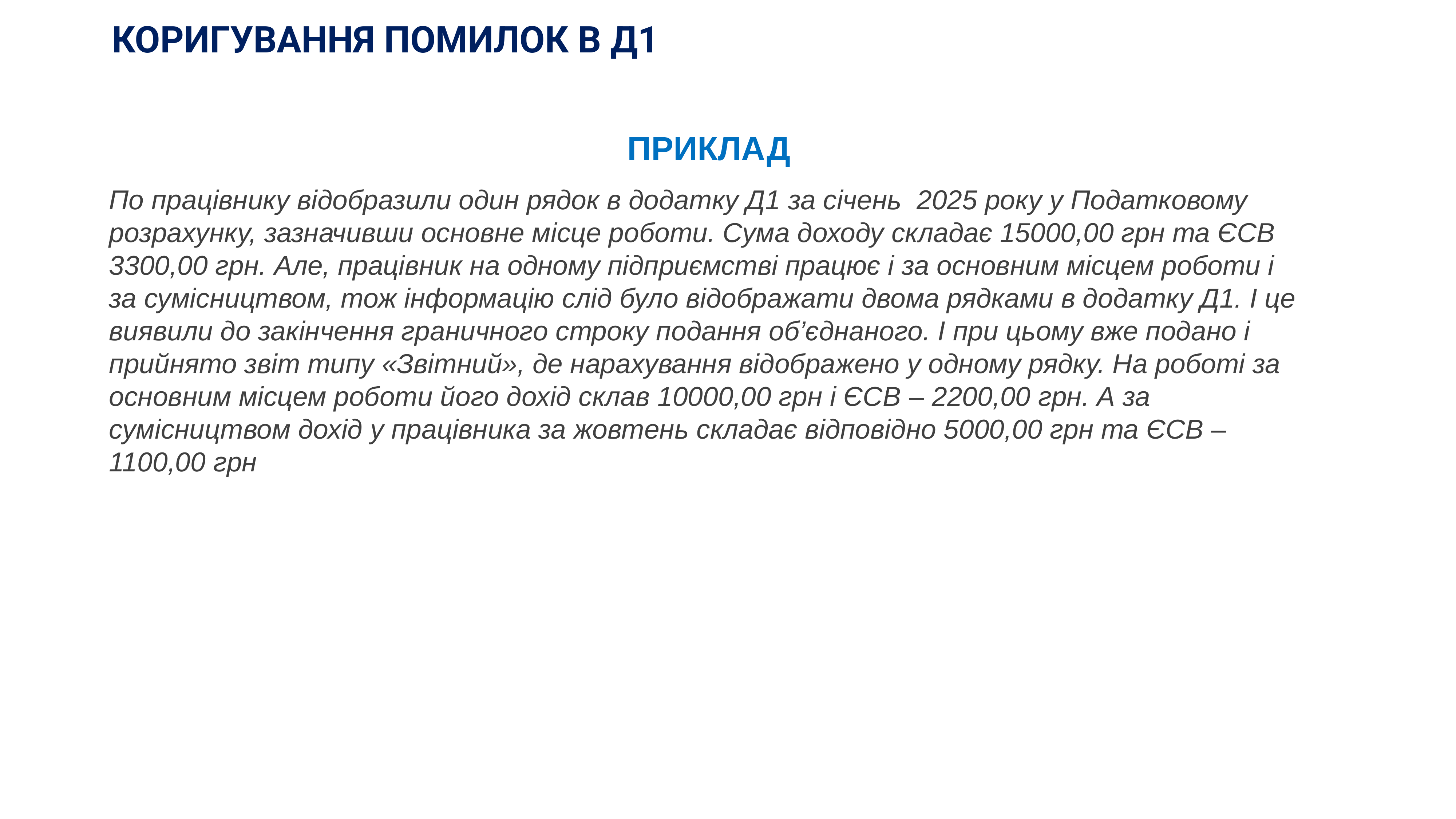

# КОРИГУВАННЯ ПОМИЛОК В Д1
ПРИКЛАД
По працівнику відобразили один рядок в додатку Д1 за січень  2025 року у Податковому розрахунку, зазначивши основне місце роботи. Сума доходу складає 15000,00 грн та ЄСВ 3300,00 грн. Але, працівник на одному підприємстві працює і за основним місцем роботи і за сумісництвом, тож інформацію слід було відображати двома рядками в додатку Д1. І це виявили до закінчення граничного строку подання об’єднаного. І при цьому вже подано і прийнято звіт типу «Звітний», де нарахування відображено у одному рядку. На роботі за основним місцем роботи його дохід склав 10000,00 грн і ЄСВ – 2200,00 грн. А за сумісництвом дохід у працівника за жовтень складає відповідно 5000,00 грн та ЄСВ – 1100,00 грн
www.ibuh.info
158